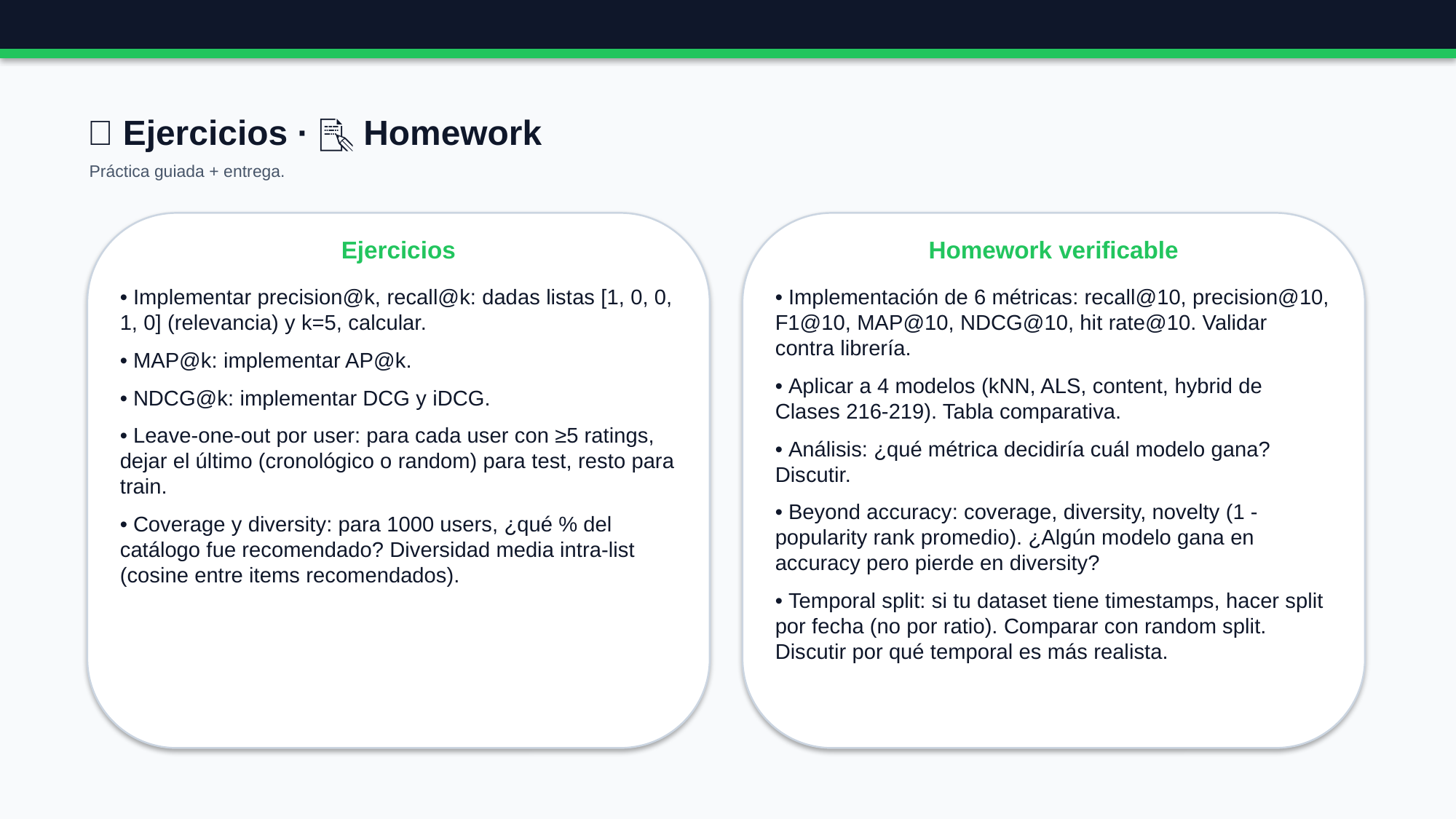

🧪 Ejercicios · 📝 Homework
Práctica guiada + entrega.

Ejercicios
Homework verificable
• Implementar precision@k, recall@k: dadas listas [1, 0, 0, 1, 0] (relevancia) y k=5, calcular.
• MAP@k: implementar AP@k.
• NDCG@k: implementar DCG y iDCG.
• Leave-one-out por user: para cada user con ≥5 ratings, dejar el último (cronológico o random) para test, resto para train.
• Coverage y diversity: para 1000 users, ¿qué % del catálogo fue recomendado? Diversidad media intra-list (cosine entre items recomendados).
• Implementación de 6 métricas: recall@10, precision@10, F1@10, MAP@10, NDCG@10, hit rate@10. Validar contra librería.
• Aplicar a 4 modelos (kNN, ALS, content, hybrid de Clases 216-219). Tabla comparativa.
• Análisis: ¿qué métrica decidiría cuál modelo gana? Discutir.
• Beyond accuracy: coverage, diversity, novelty (1 - popularity rank promedio). ¿Algún modelo gana en accuracy pero pierde en diversity?
• Temporal split: si tu dataset tiene timestamps, hacer split por fecha (no por ratio). Comparar con random split. Discutir por qué temporal es más realista.